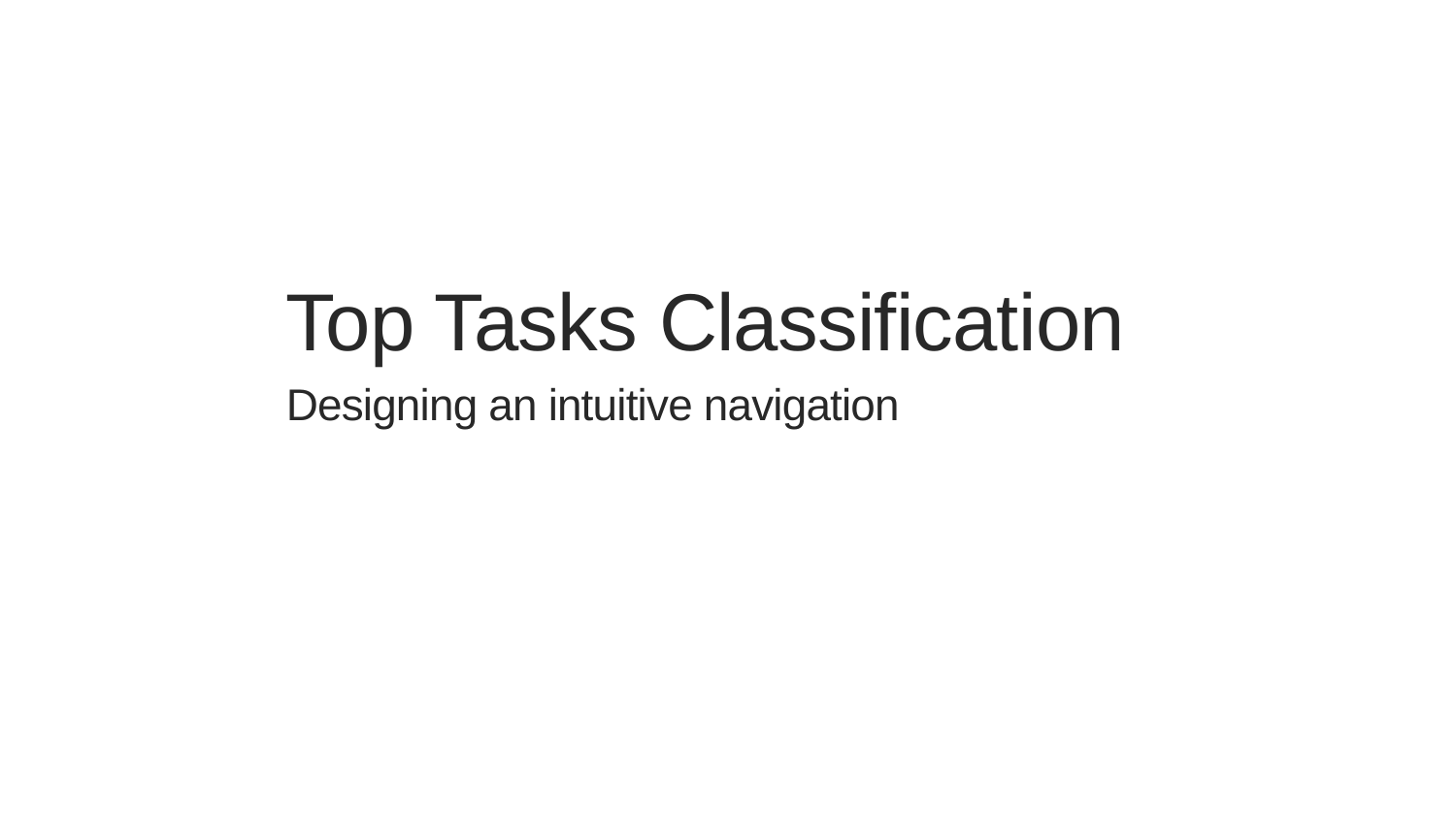

# Top Tasks Classification
Designing an intuitive navigation